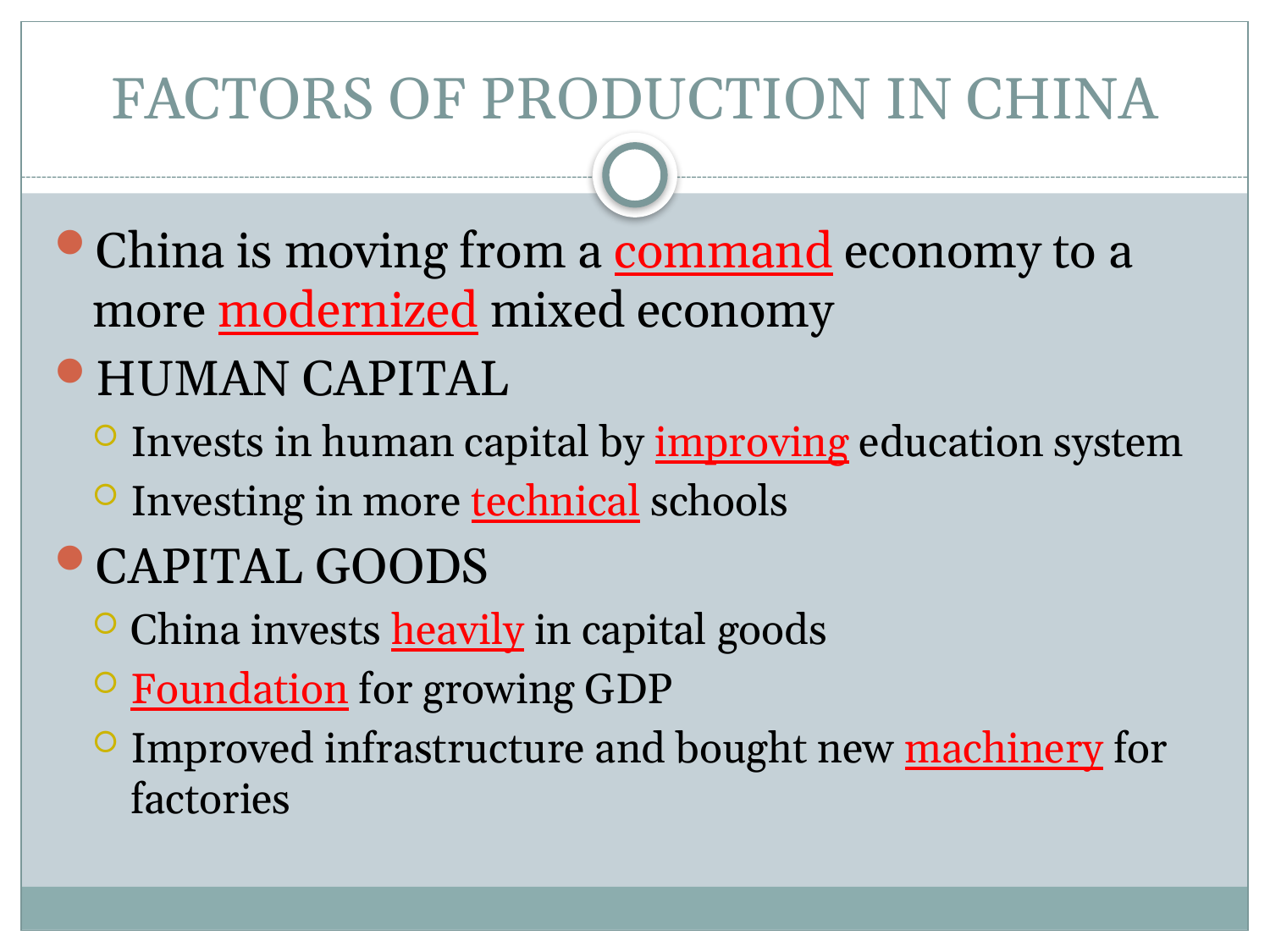

# FACTORS OF PRODUCTION IN CHINA
China is moving from a command economy to a more modernized mixed economy
HUMAN CAPITAL
Invests in human capital by improving education system
Investing in more technical schools
CAPITAL GOODS
China invests heavily in capital goods
Foundation for growing GDP
Improved infrastructure and bought new machinery for factories